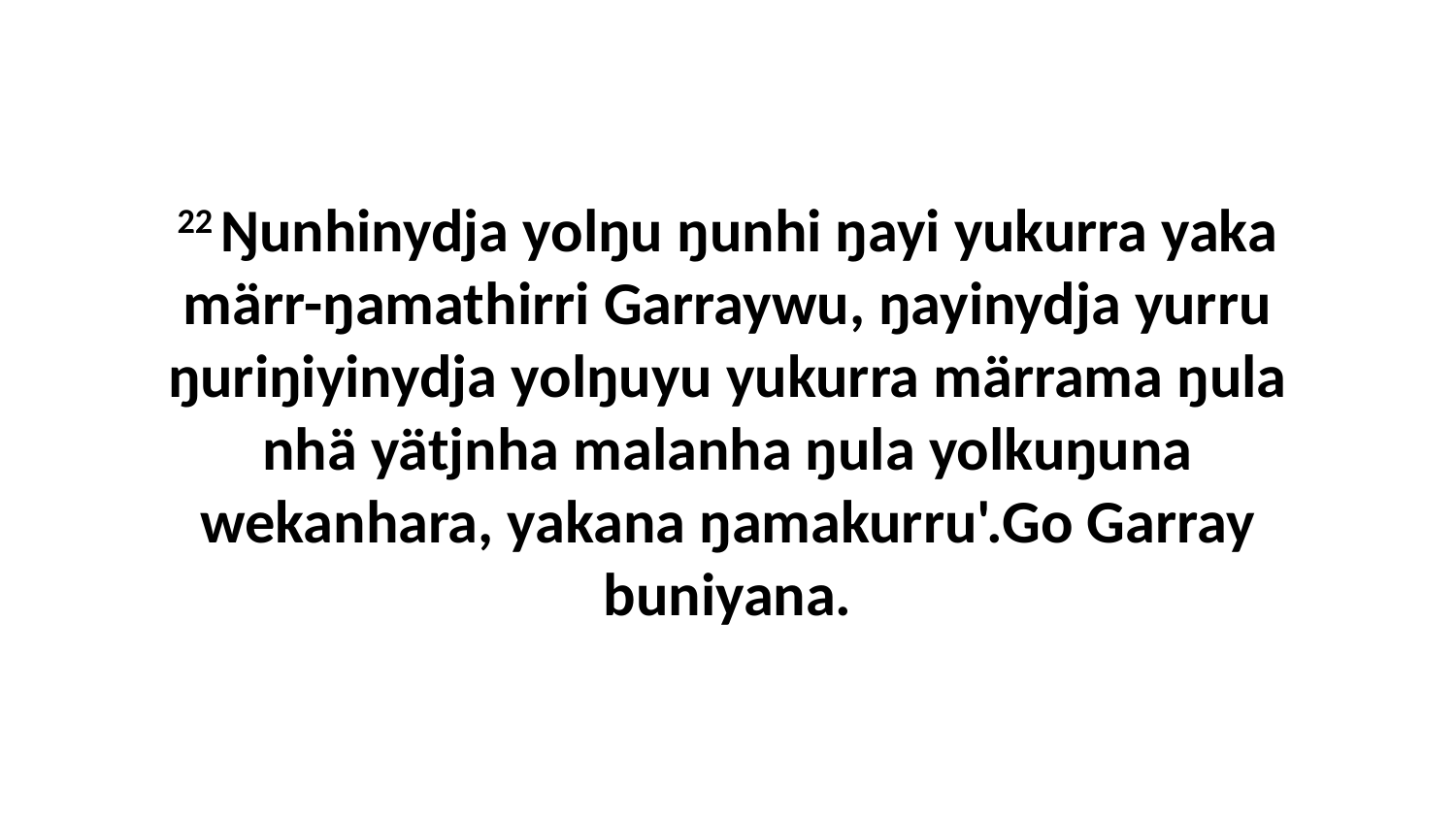

22 Ŋunhinydja yolŋu ŋunhi ŋayi yukurra yaka märr-ŋamathirri Garraywu, ŋayinydja yurru ŋuriŋiyinydja yolŋuyu yukurra märrama ŋula nhä yätjnha malanha ŋula yolkuŋuna wekanhara, yakana ŋamakurru'.Go Garray buniyana.